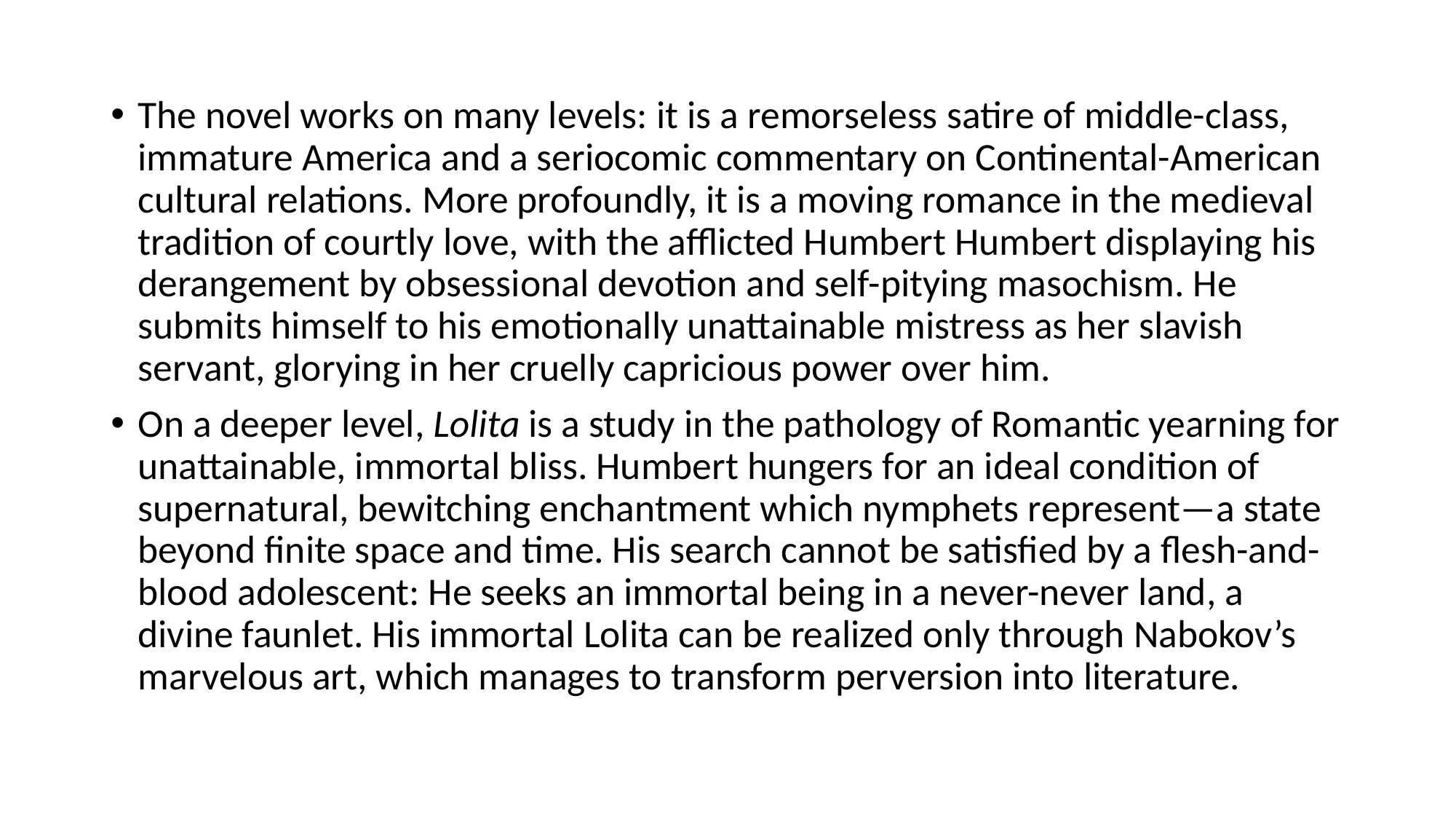

#
The novel works on many levels: it is a remorseless satire of middle-class, immature America and a seriocomic commentary on Continental-American cultural relations. More profoundly, it is a moving romance in the medieval tradition of courtly love, with the afflicted Humbert Humbert displaying his derangement by obsessional devotion and self-pitying masochism. He submits himself to his emotionally unattainable mistress as her slavish servant, glorying in her cruelly capricious power over him.
On a deeper level, Lolita is a study in the pathology of Romantic yearning for unattainable, immortal bliss. Humbert hungers for an ideal condition of supernatural, bewitching enchantment which nymphets represent—a state beyond finite space and time. His search cannot be satisfied by a flesh-and-blood adolescent: He seeks an immortal being in a never-never land, a divine faunlet. His immortal Lolita can be realized only through Nabokov’s marvelous art, which manages to transform perversion into literature.